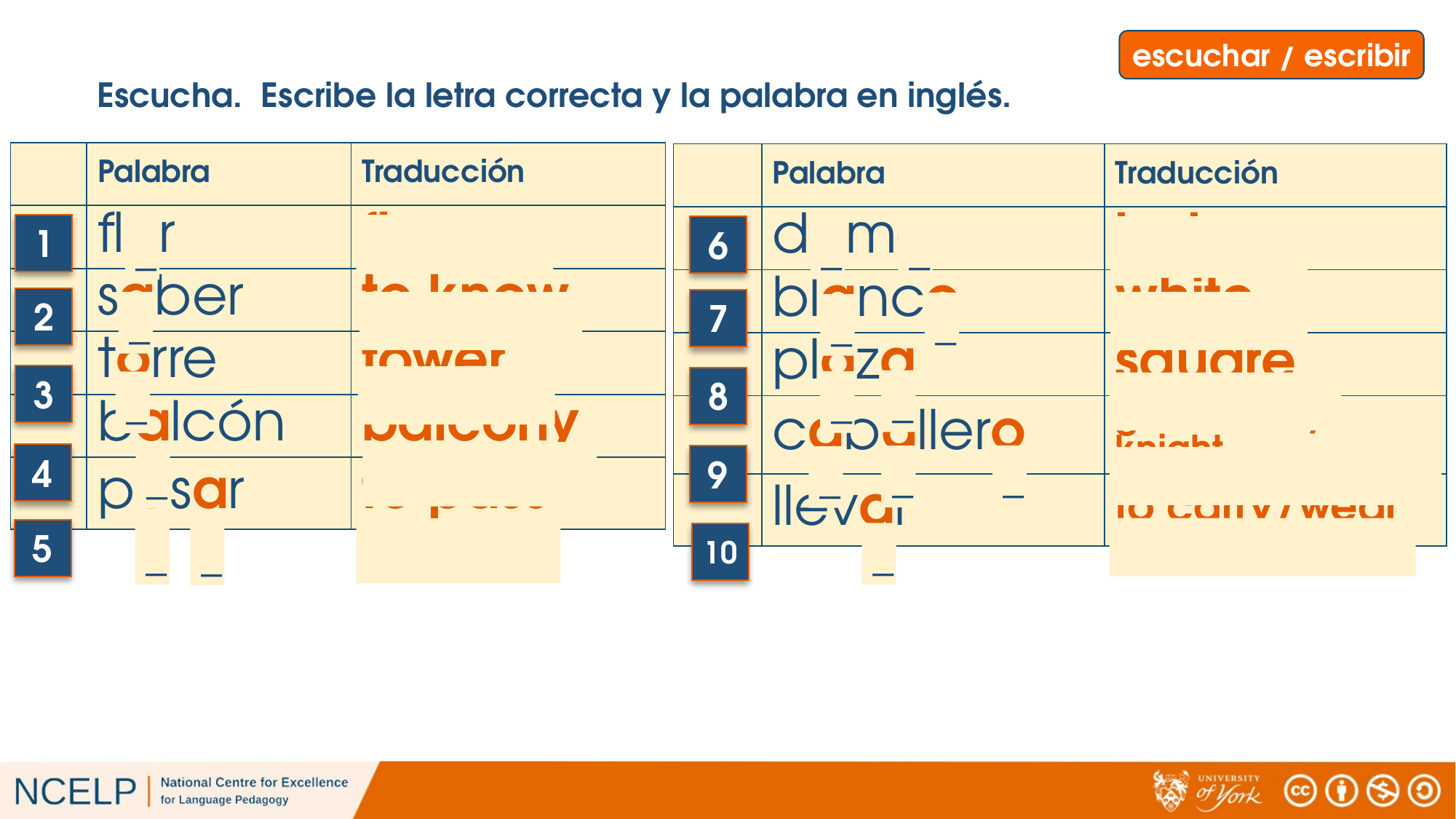

escuchar / escribir
escuchar / escribir
# Escucha.  Escribe la letra correcta y la palabra en inglés.
|  | Palabra | Traducción |
| --- | --- | --- |
|  | flor | flower |
|  | saber | to know |
|  | torre | tower |
|  | balcón | balcony |
|  | pasar | to pass |
|  | Palabra | Traducción |
| --- | --- | --- |
|  | dama | lady |
|  | blanco | white |
|  | plaza | square |
|  | caballero | gentleman/knight |
|  | llevar | to carry/wear |
1

6

_
_
_
2
7
_

_
_
3

8
_
_
_

4
_
_
9
_
_

5

_
_
10
_